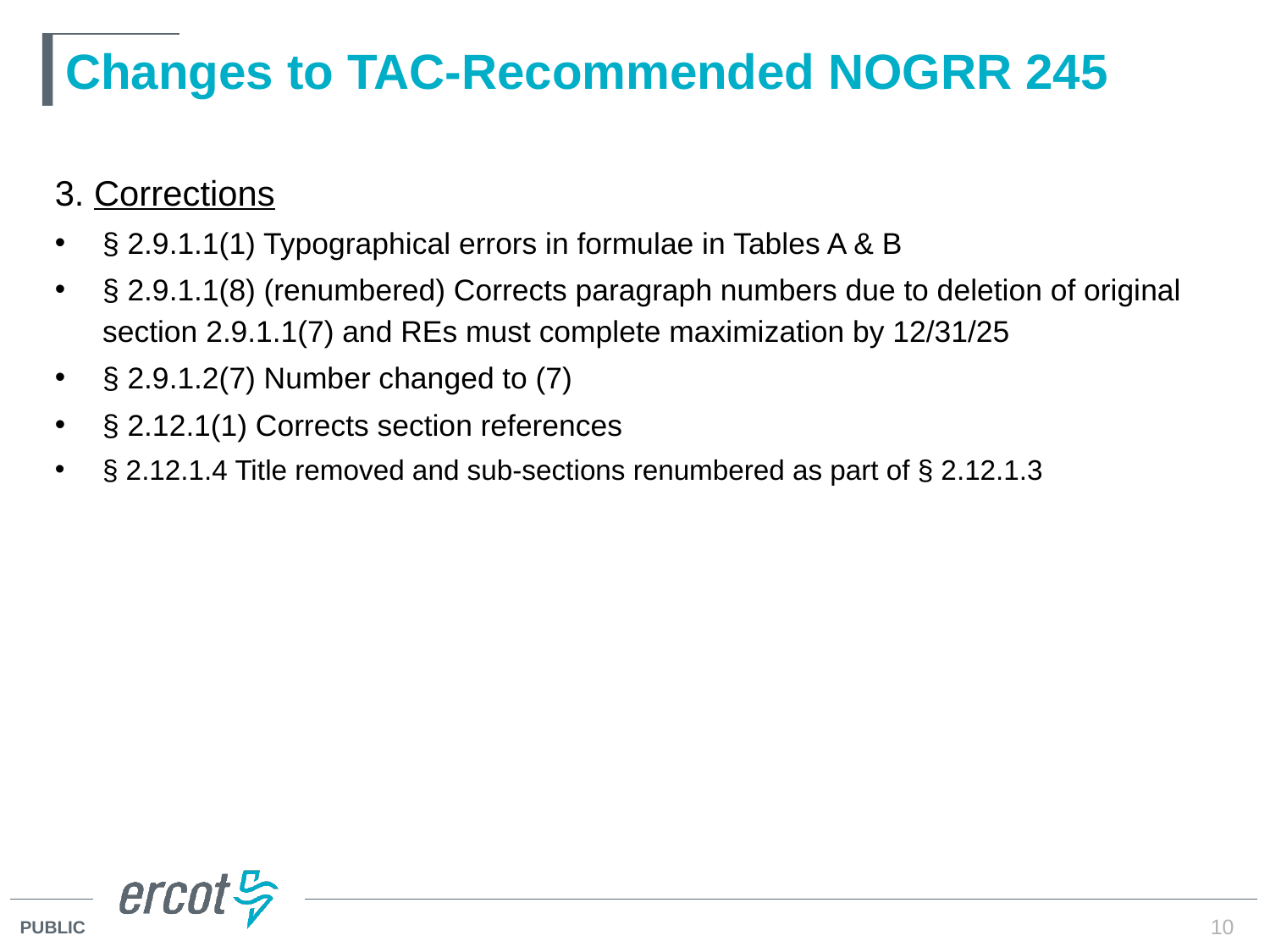

# Changes to TAC-Recommended NOGRR 245
3. Corrections
§ 2.9.1.1(1) Typographical errors in formulae in Tables A & B
§ 2.9.1.1(8) (renumbered) Corrects paragraph numbers due to deletion of original section 2.9.1.1(7) and REs must complete maximization by 12/31/25
§ 2.9.1.2(7) Number changed to (7)
§ 2.12.1(1) Corrects section references
§ 2.12.1.4 Title removed and sub-sections renumbered as part of § 2.12.1.3

10